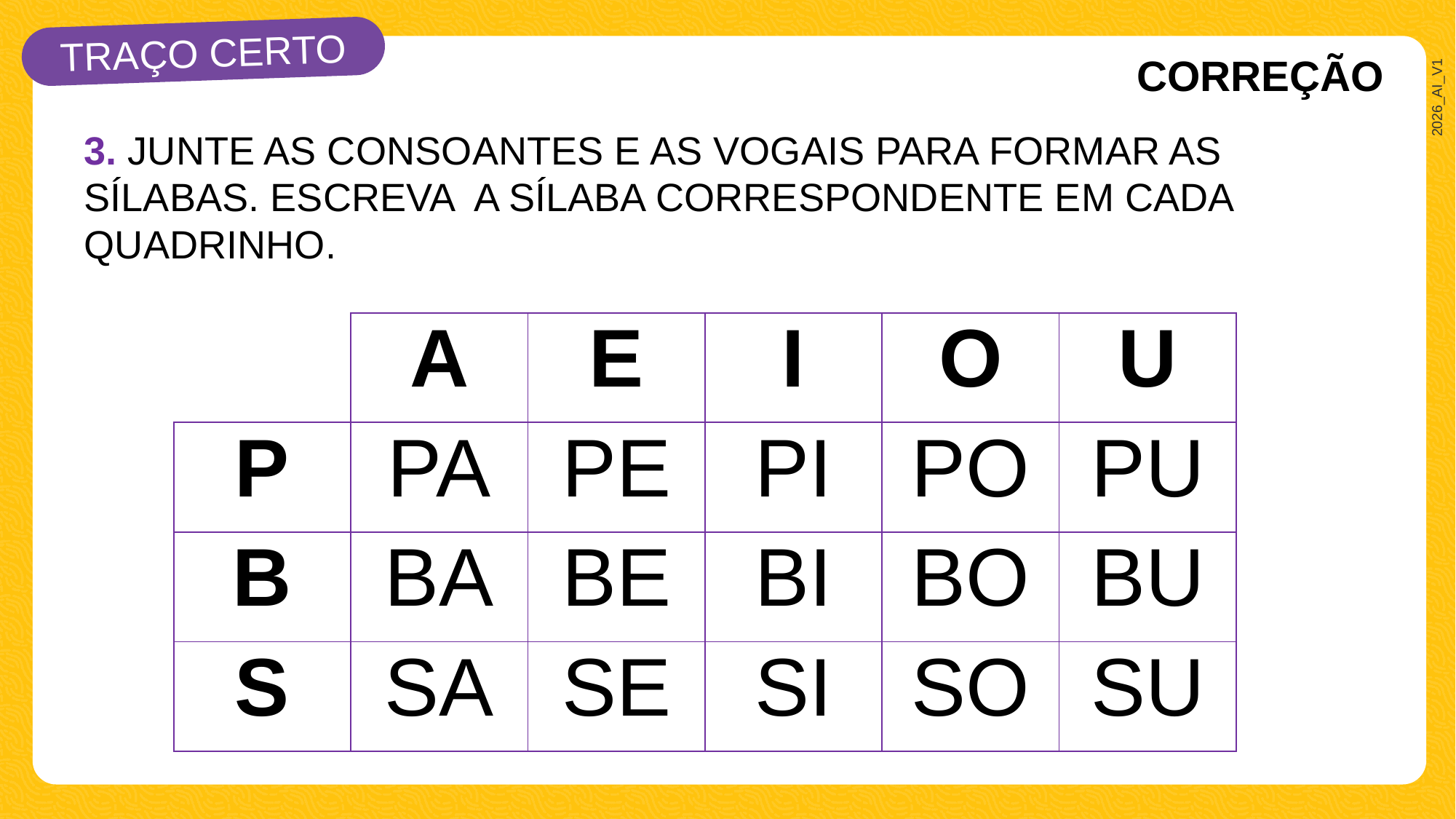

CORREÇÃO
3. JUNTE AS CONSOANTES E AS VOGAIS PARA FORMAR AS SÍLABAS. ESCREVA  A SÍLABA CORRESPONDENTE EM CADA QUADRINHO.
|  | A | E | I | O | U |
| --- | --- | --- | --- | --- | --- |
| P | PA | PE | PI | PO | PU |
| B | BA | BE | BI | BO | BU |
| S | SA | SE | SI | SO | SU |